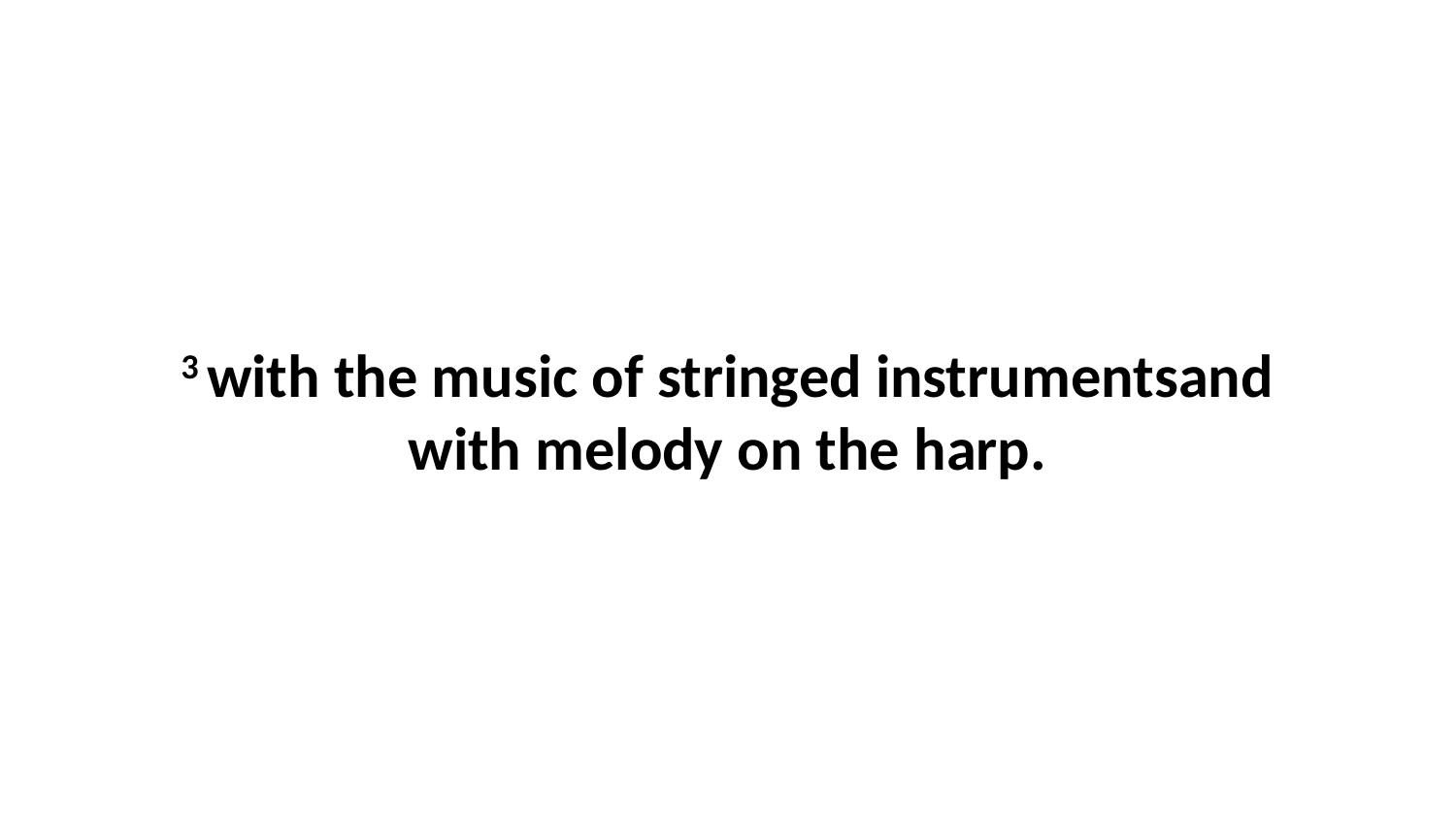

3 with the music of stringed instrumentsand with melody on the harp.